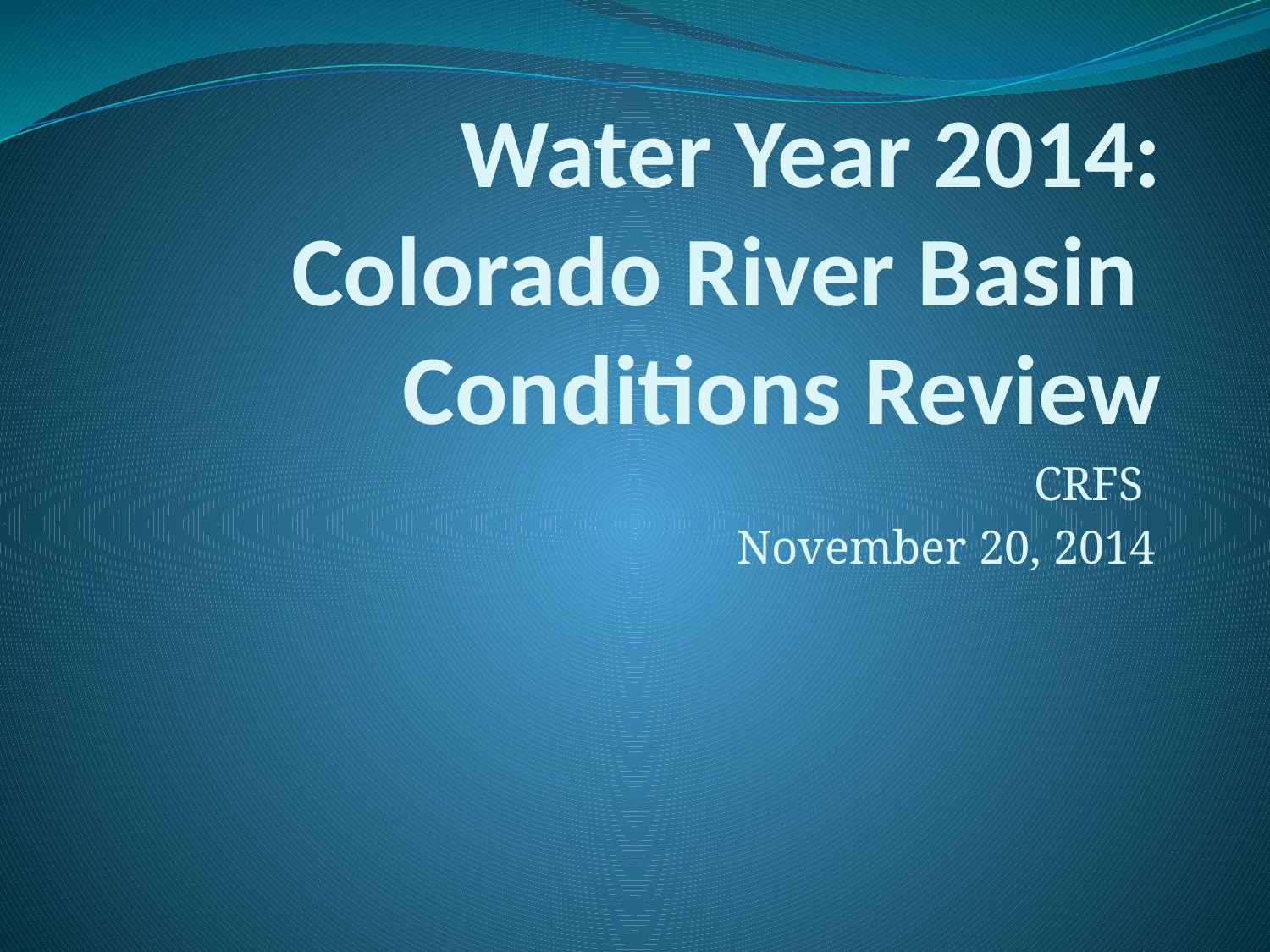

# Water Year 2014: Colorado River Basin Conditions Review
CRFS
November 20, 2014